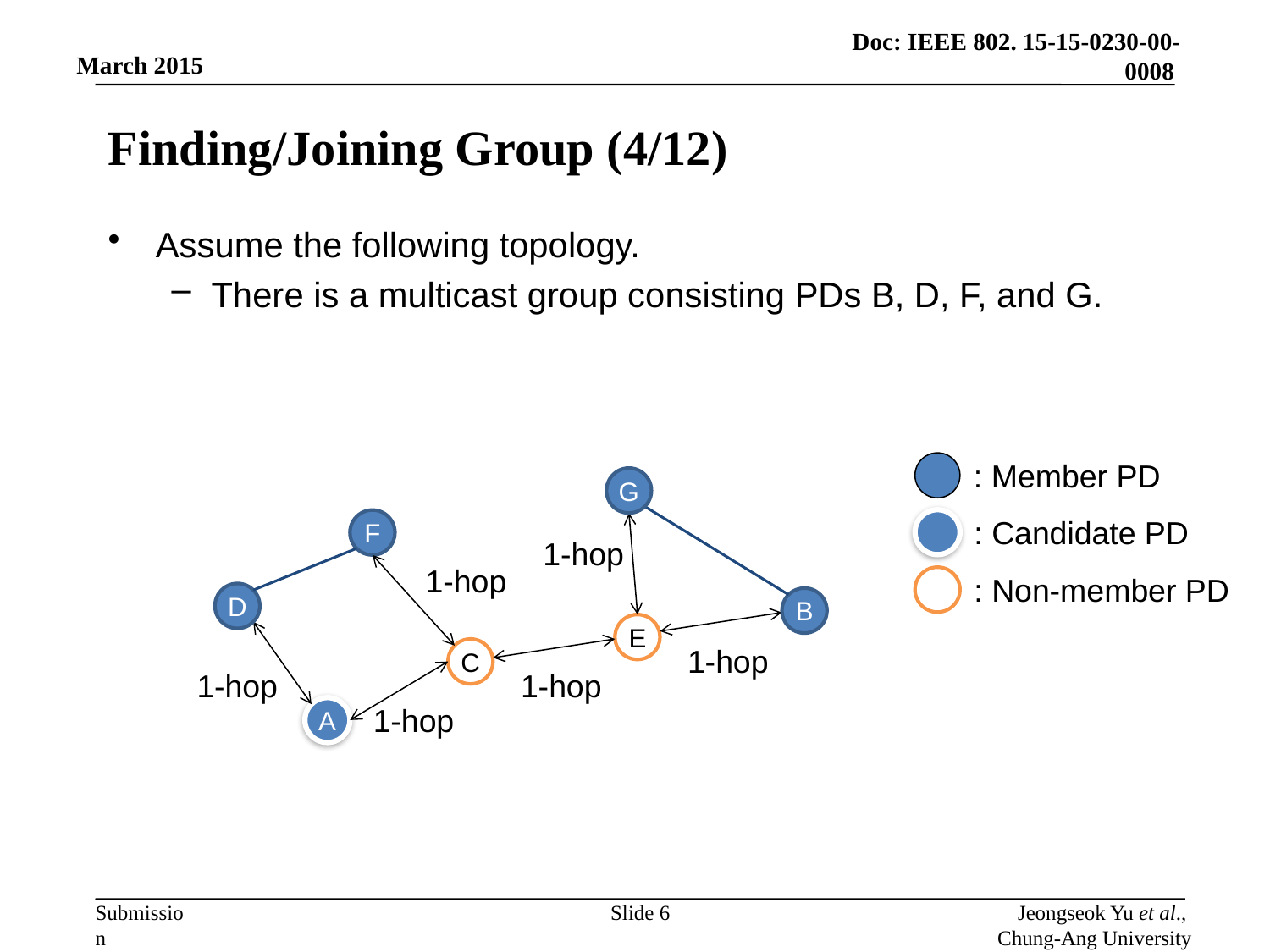

# Finding/Joining Group (4/12)
Assume the following topology.
There is a multicast group consisting PDs B, D, F, and G.
: Member PD

G
: Candidate PD

F
1-hop
1-hop
: Non-member PD

D
B
E
1-hop
C
1-hop
1-hop
1-hop
A
Slide 6